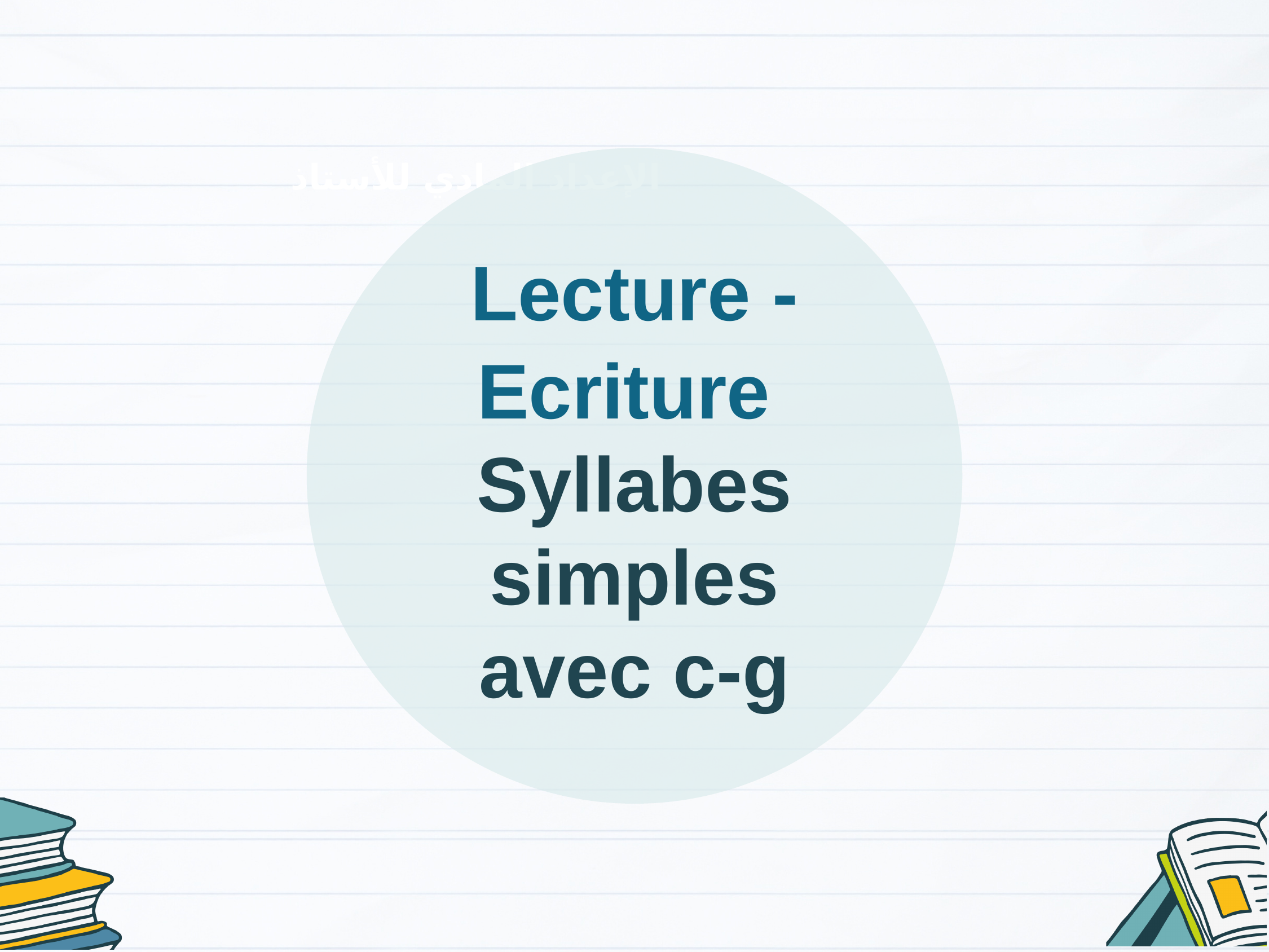

Lecture - Ecriture
Syllabes simples avec c-g
الإعداد المادي للأستاذ